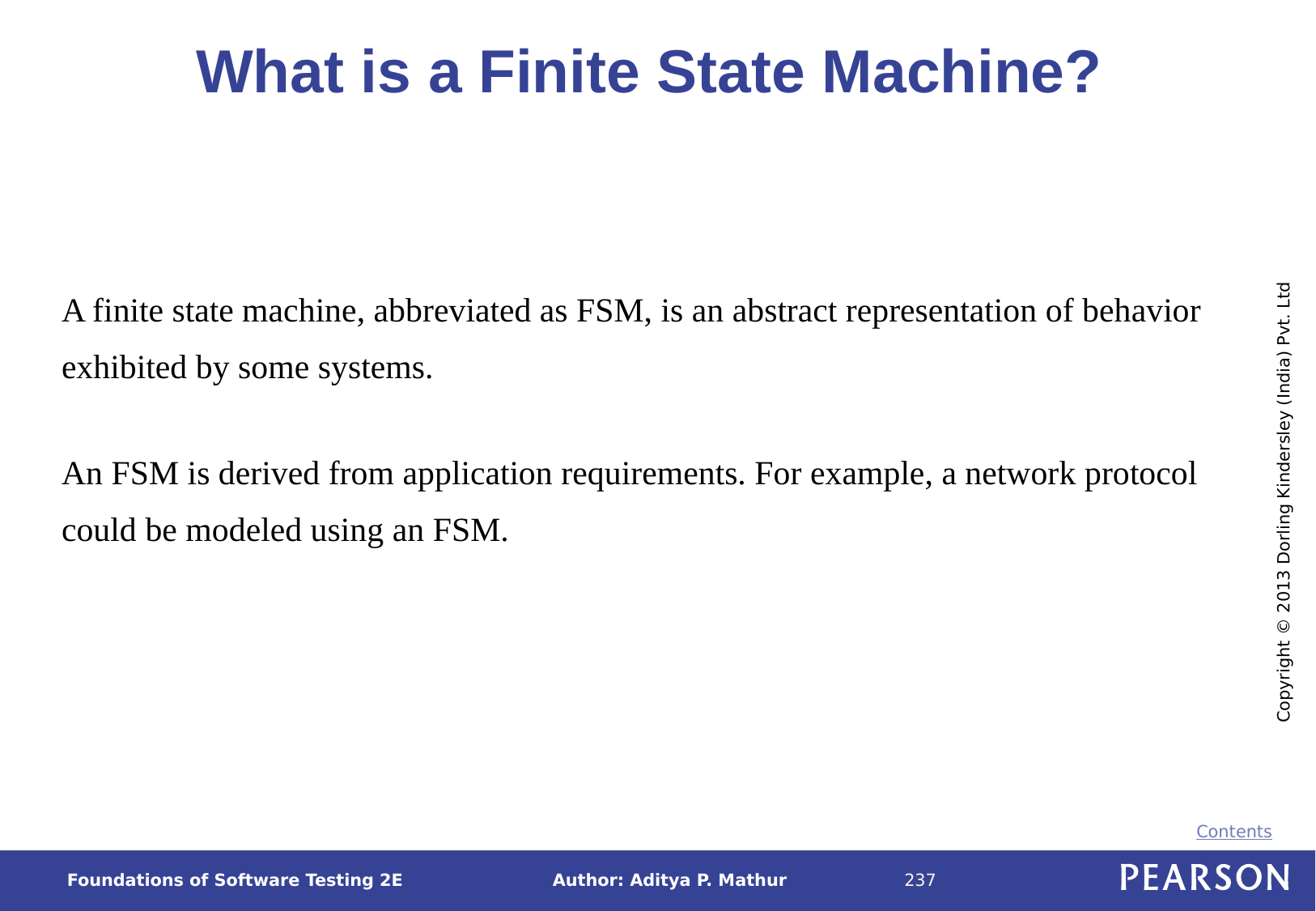

# What is a Finite State Machine?
A finite state machine, abbreviated as FSM, is an abstract representation of behavior exhibited by some systems.
An FSM is derived from application requirements. For example, a network protocol could be modeled using an FSM.